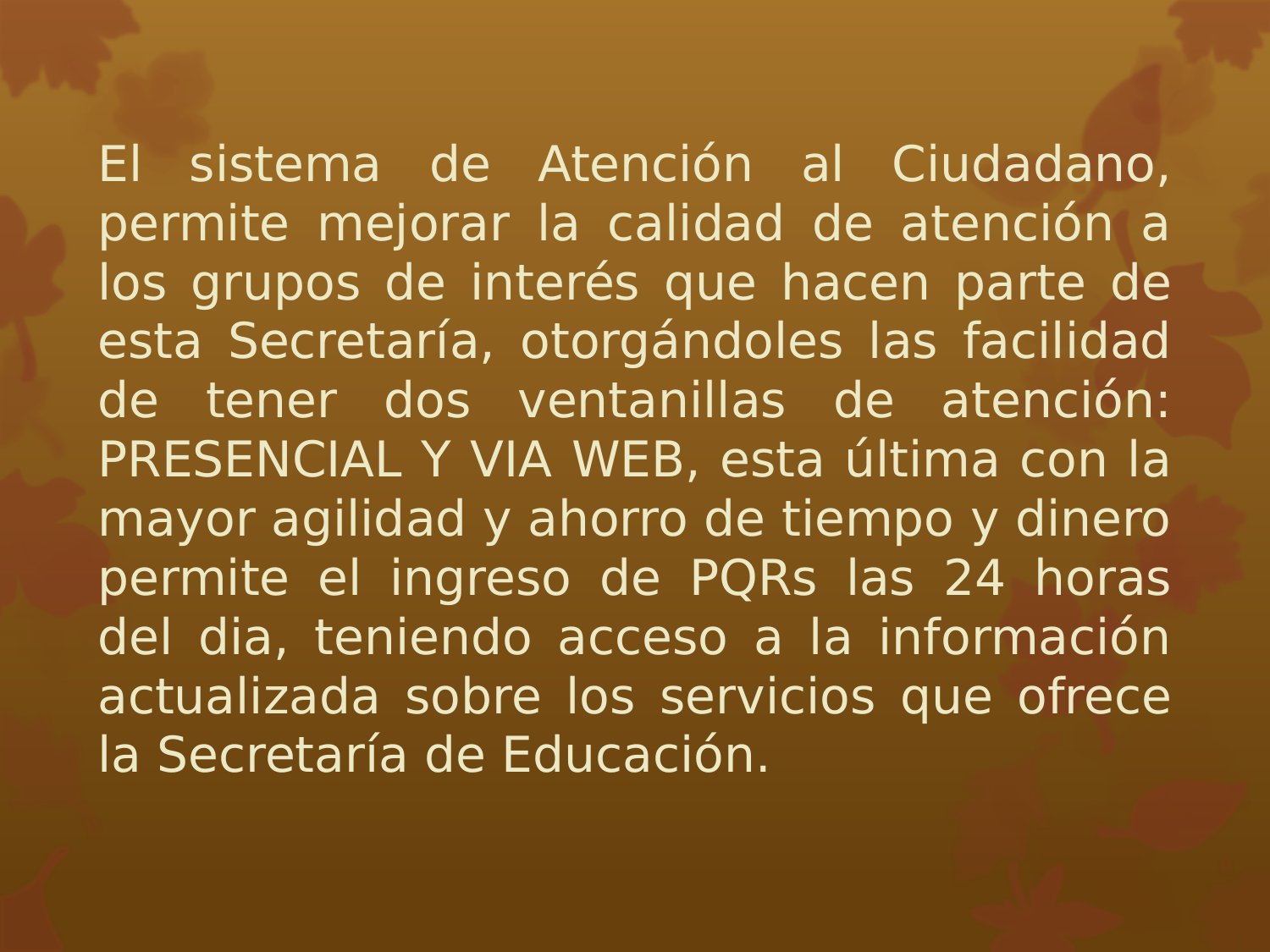

El sistema de Atención al Ciudadano, permite mejorar la calidad de atención a los grupos de interés que hacen parte de esta Secretaría, otorgándoles las facilidad de tener dos ventanillas de atención: PRESENCIAL Y VIA WEB, esta última con la mayor agilidad y ahorro de tiempo y dinero permite el ingreso de PQRs las 24 horas del dia, teniendo acceso a la información actualizada sobre los servicios que ofrece la Secretaría de Educación.